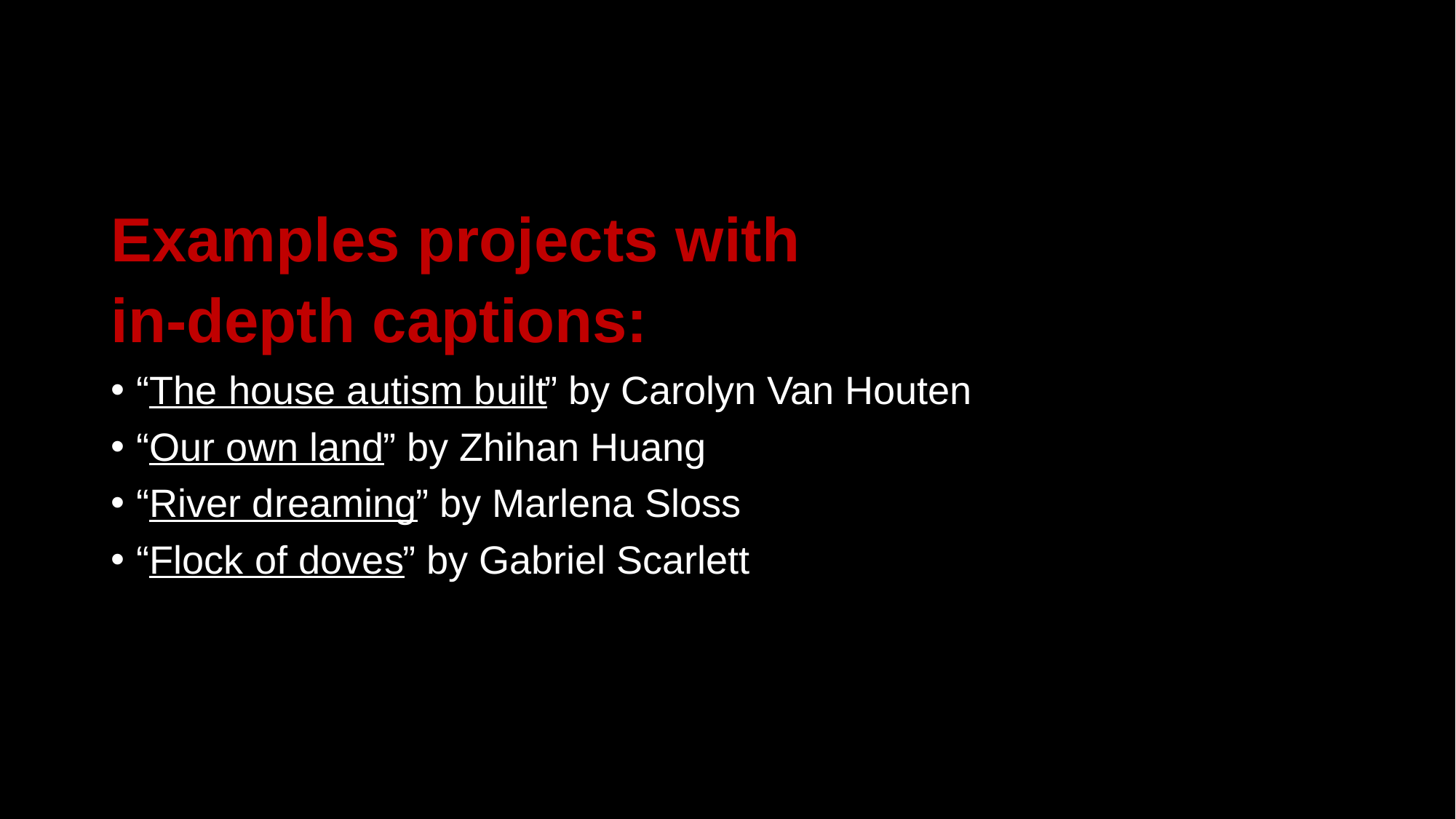

Examples projects with
in-depth captions:
“The house autism built” by Carolyn Van Houten
“Our own land” by Zhihan Huang
“River dreaming” by Marlena Sloss
“Flock of doves” by Gabriel Scarlett